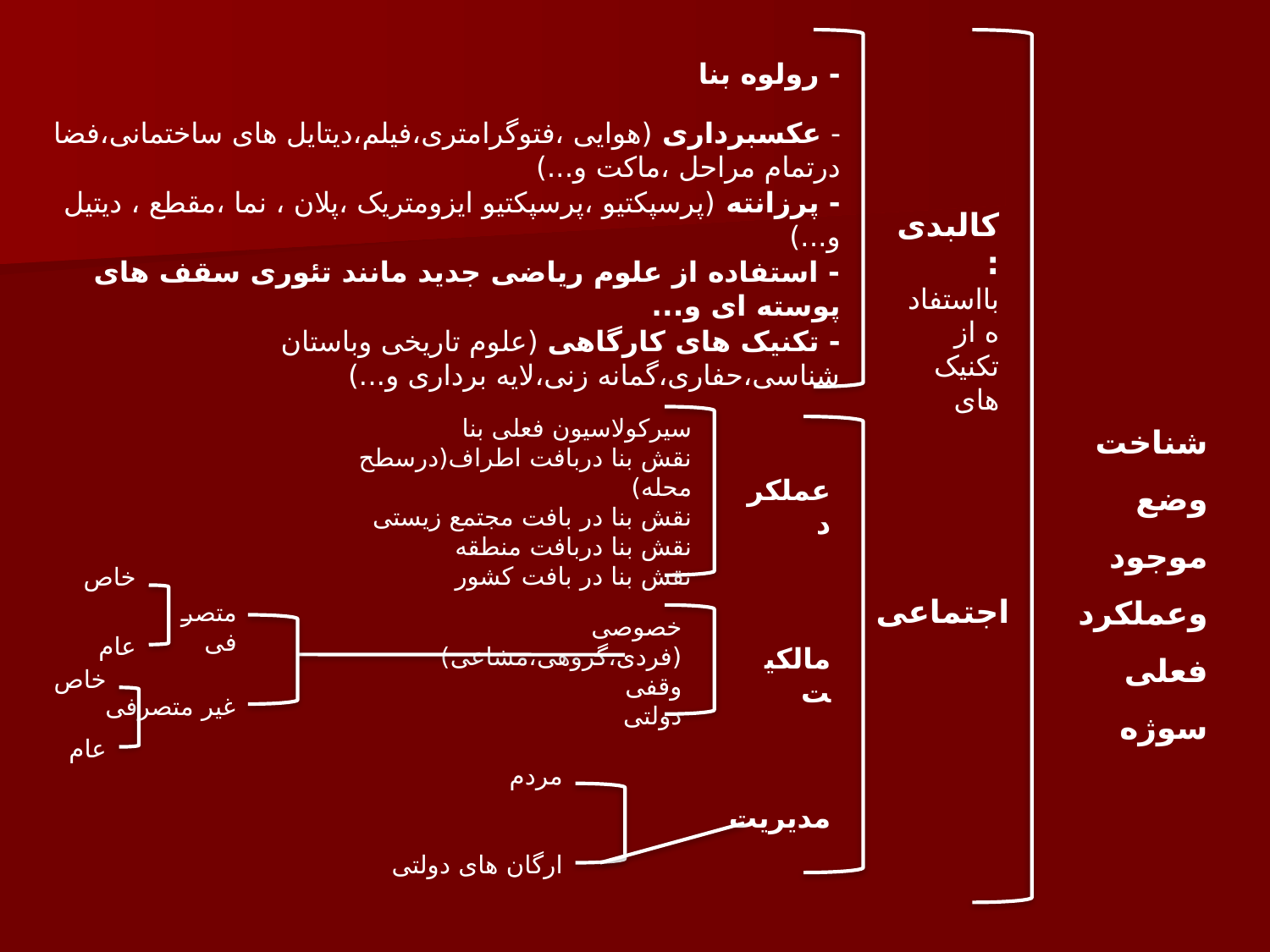

- رولوه بنا
- عکسبرداری (هوایی ،فتوگرامتری،فیلم،دیتایل های ساختمانی،فضا درتمام مراحل ،ماکت و...)
- پرزانته (پرسپکتیو ،پرسپکتیو ایزومتریک ،پلان ، نما ،مقطع ، دیتیل و...)
کالبدی:
بااستفاده از تکنیک های
- استفاده از علوم ریاضی جدید مانند تئوری سقف های پوسته ای و...
- تکنیک های کارگاهی (علوم تاریخی وباستان شناسی،حفاری،گمانه زنی،لایه برداری و...)
شناخت وضع موجود وعملکرد فعلی سوژه
سیرکولاسیون فعلی بنا
نقش بنا دربافت اطراف(درسطح محله)
نقش بنا در بافت مجتمع زیستی
نقش بنا دربافت منطقه
نقش بنا در بافت کشور

عملکرد
خاص

اجتماعی
متصرفی
خصوصی (فردی،گروهی،مشاعی)
وقفی
دولتی

عام
مالکیت
خاص
غیر متصرفی

عام
مردم

ارگان های دولتی

مدیریت